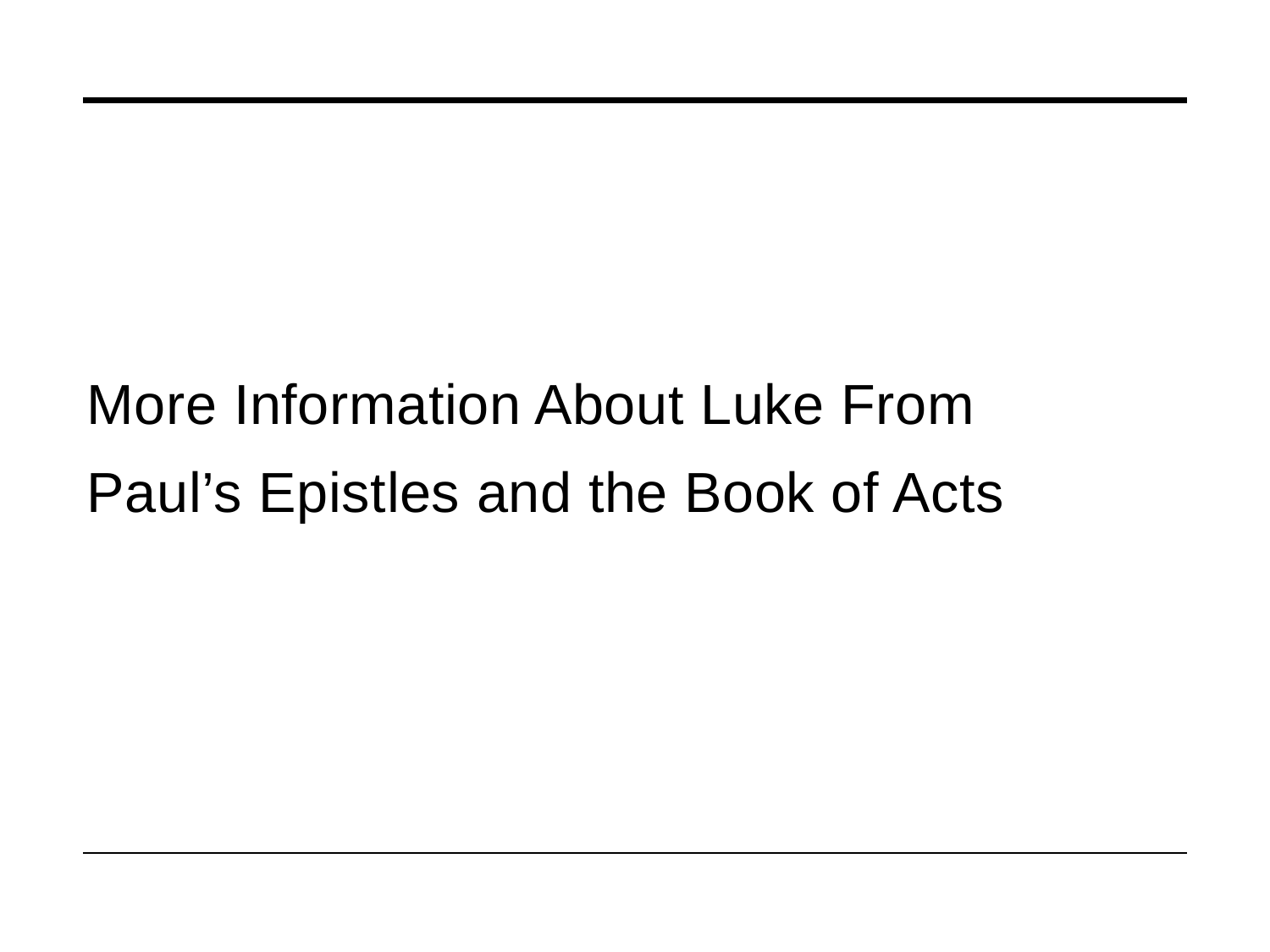

# More Information About Luke From Paul’s Epistles and the Book of Acts